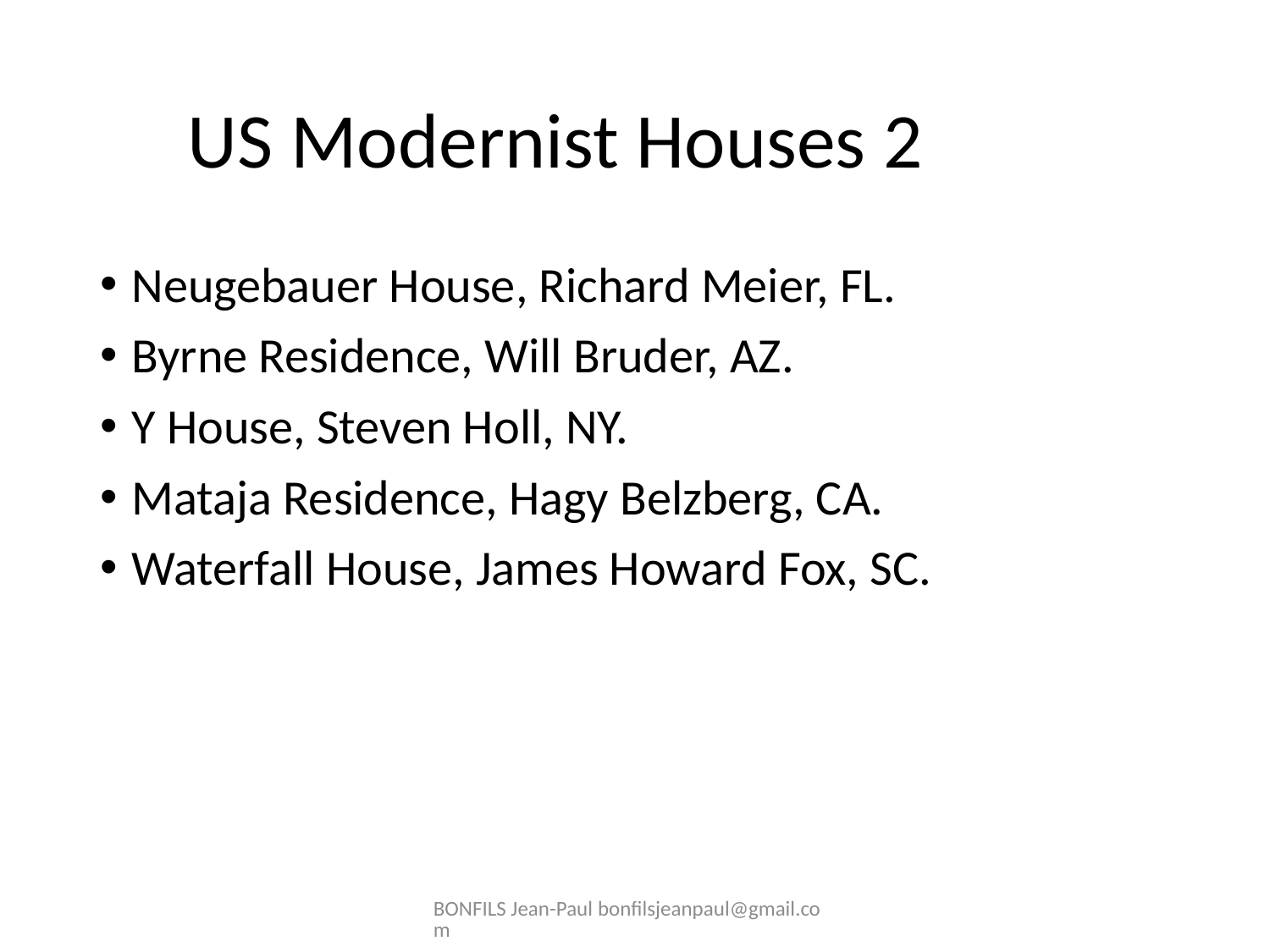

# US Modernist Houses 2
Neugebauer House, Richard Meier, FL.
Byrne Residence, Will Bruder, AZ.
Y House, Steven Holl, NY.
Mataja Residence, Hagy Belzberg, CA.
Waterfall House, James Howard Fox, SC.

BONFILS Jean-Paul bonfilsjeanpaul@gmail.com